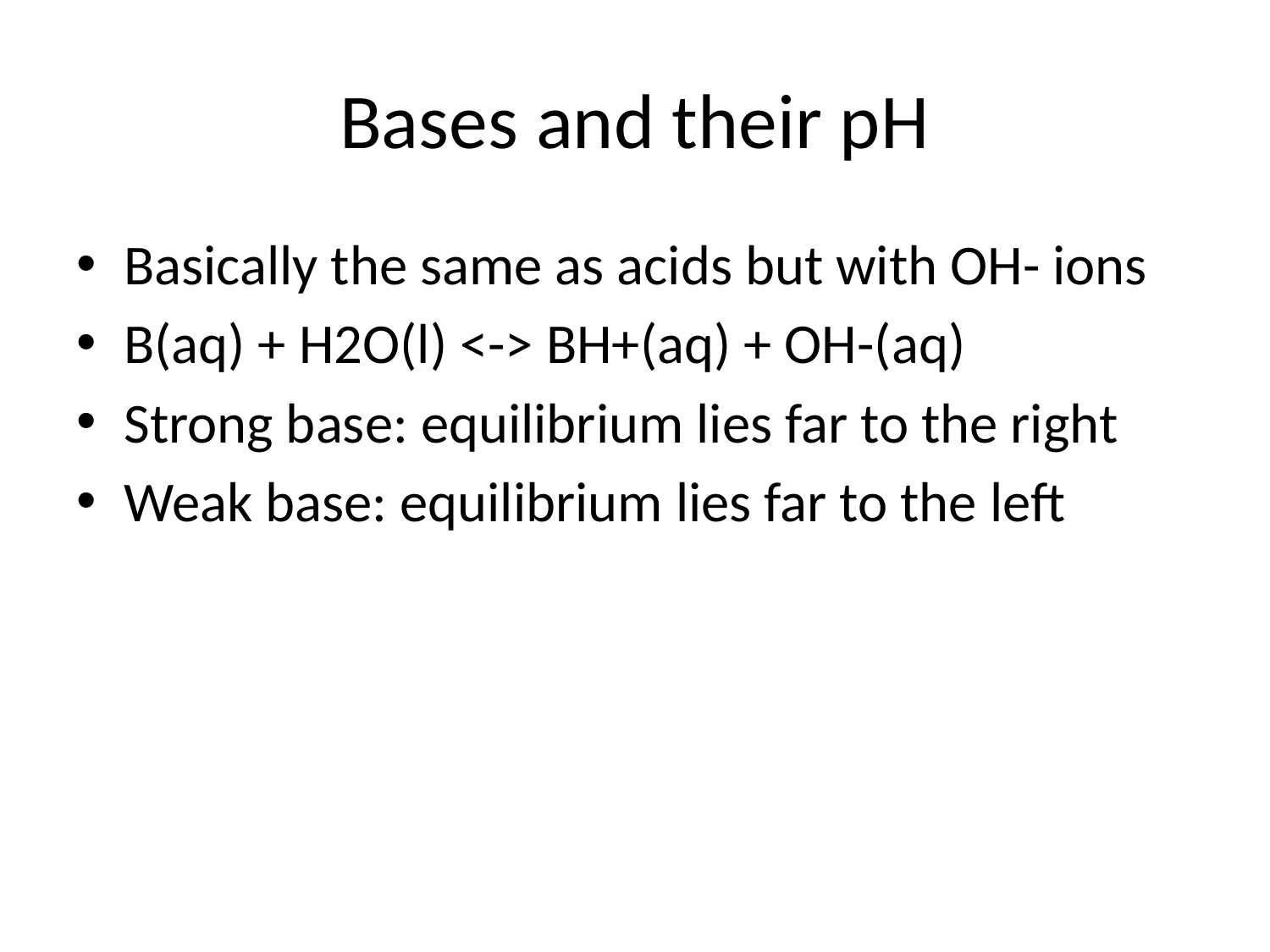

# Bases and their pH
Basically the same as acids but with OH- ions
B(aq) + H2O(l) <-> BH+(aq) + OH-(aq)
Strong base: equilibrium lies far to the right
Weak base: equilibrium lies far to the left